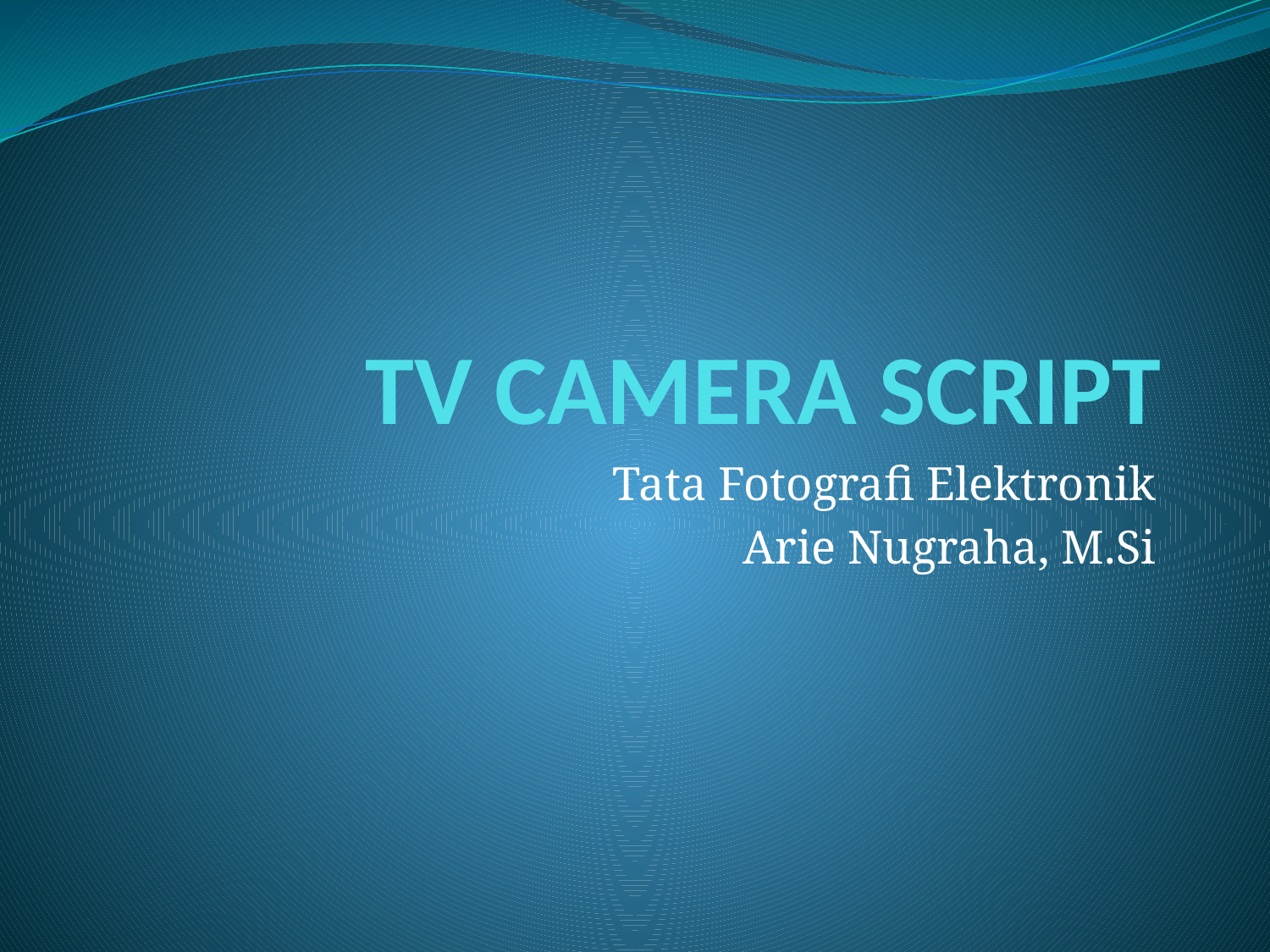

# TV CAMERA SCRIPT
Tata Fotografi Elektronik
Arie Nugraha, M.Si